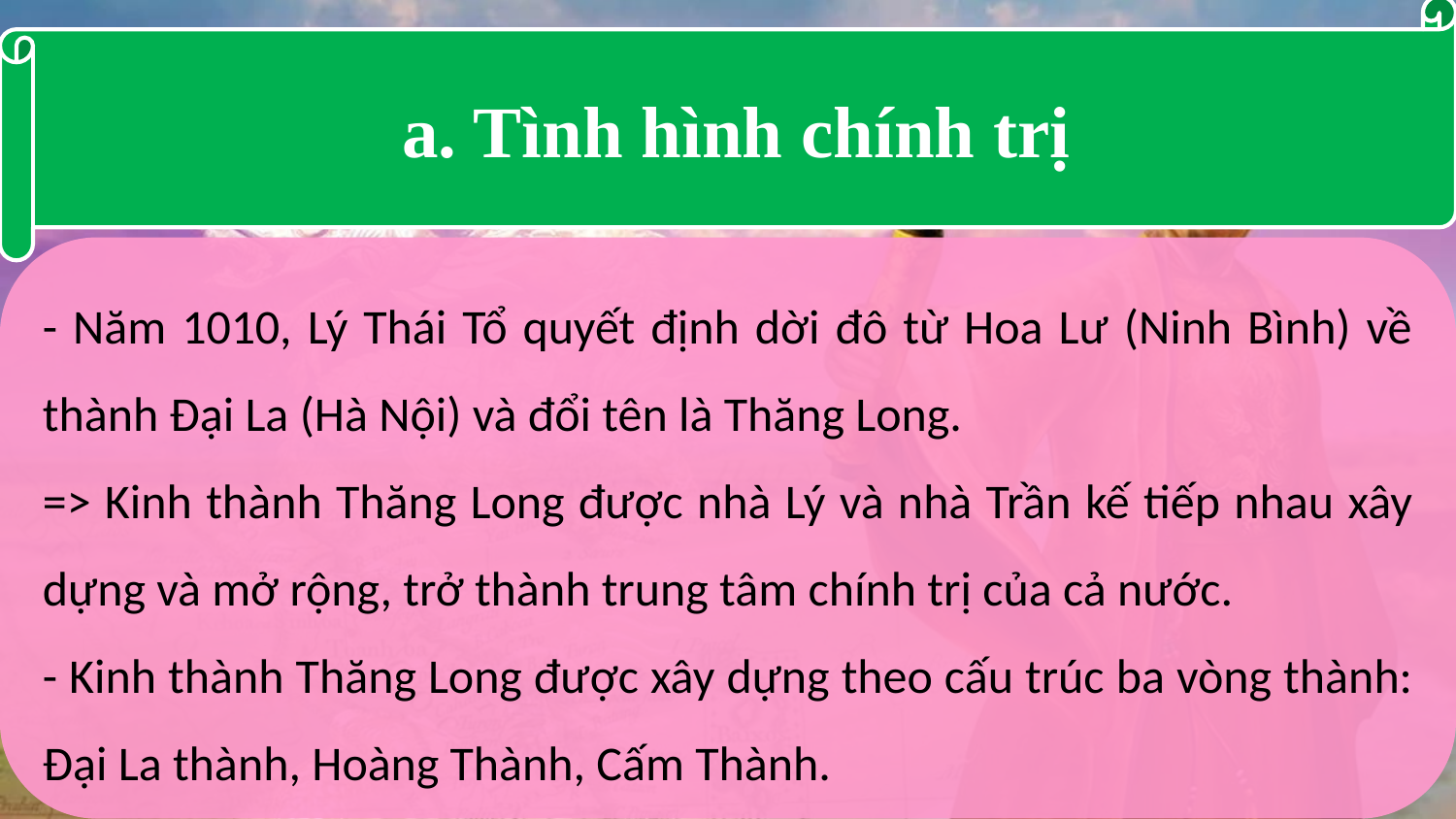

a. Tình hình chính trị
- Năm 1010, Lý Thái Tổ quyết định dời đô từ Hoa Lư (Ninh Bình) về thành Đại La (Hà Nội) và đổi tên là Thăng Long.
=> Kinh thành Thăng Long được nhà Lý và nhà Trần kế tiếp nhau xây dựng và mở rộng, trở thành trung tâm chính trị của cả nước.
- Kinh thành Thăng Long được xây dựng theo cấu trúc ba vòng thành: Đại La thành, Hoàng Thành, Cấm Thành.